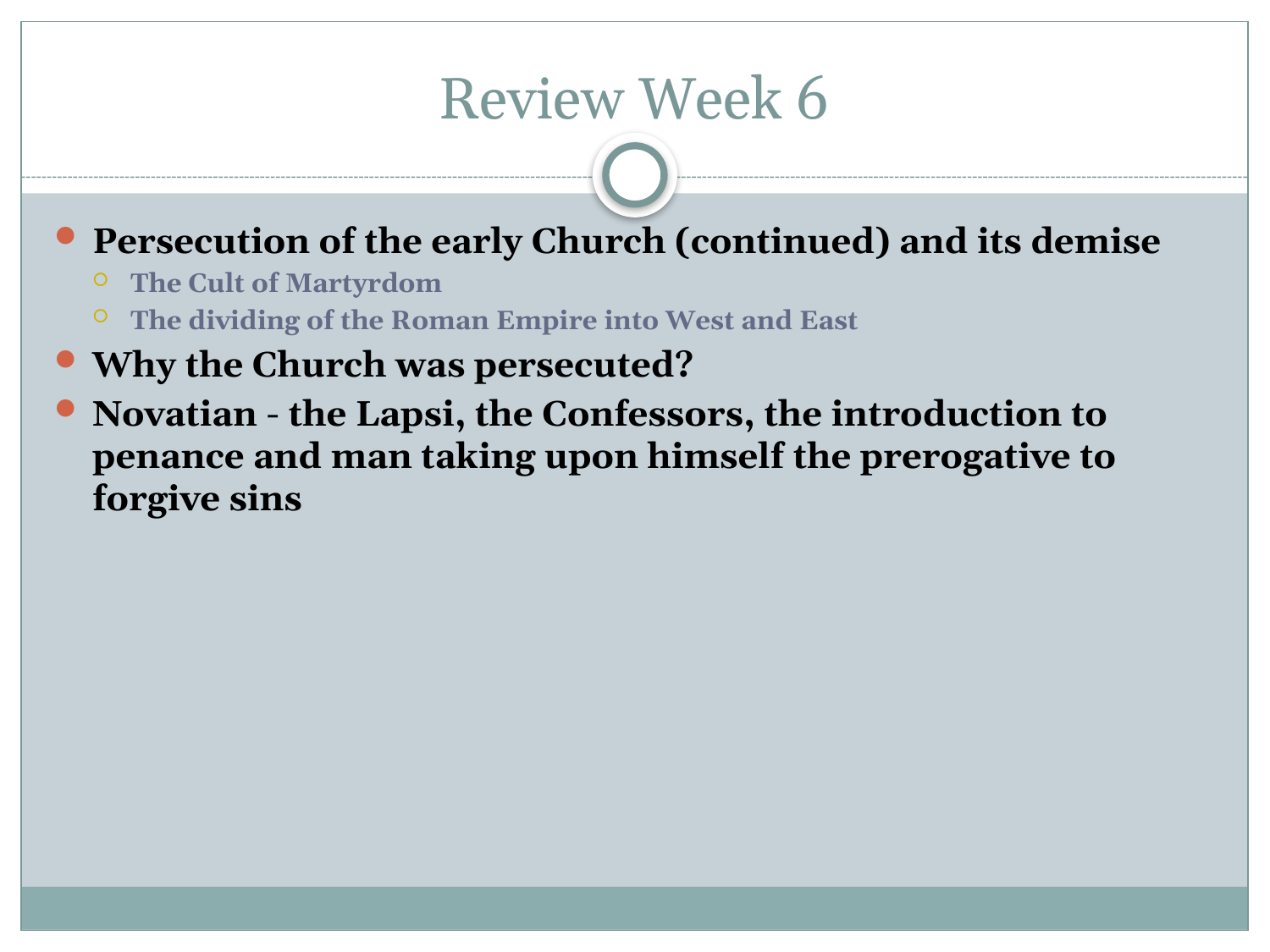

# Review Week 6
Persecution of the early Church (continued) and its demise
The Cult of Martyrdom
The dividing of the Roman Empire into West and East
Why the Church was persecuted?
Novatian - the Lapsi, the Confessors, the introduction to penance and man taking upon himself the prerogative to forgive sins